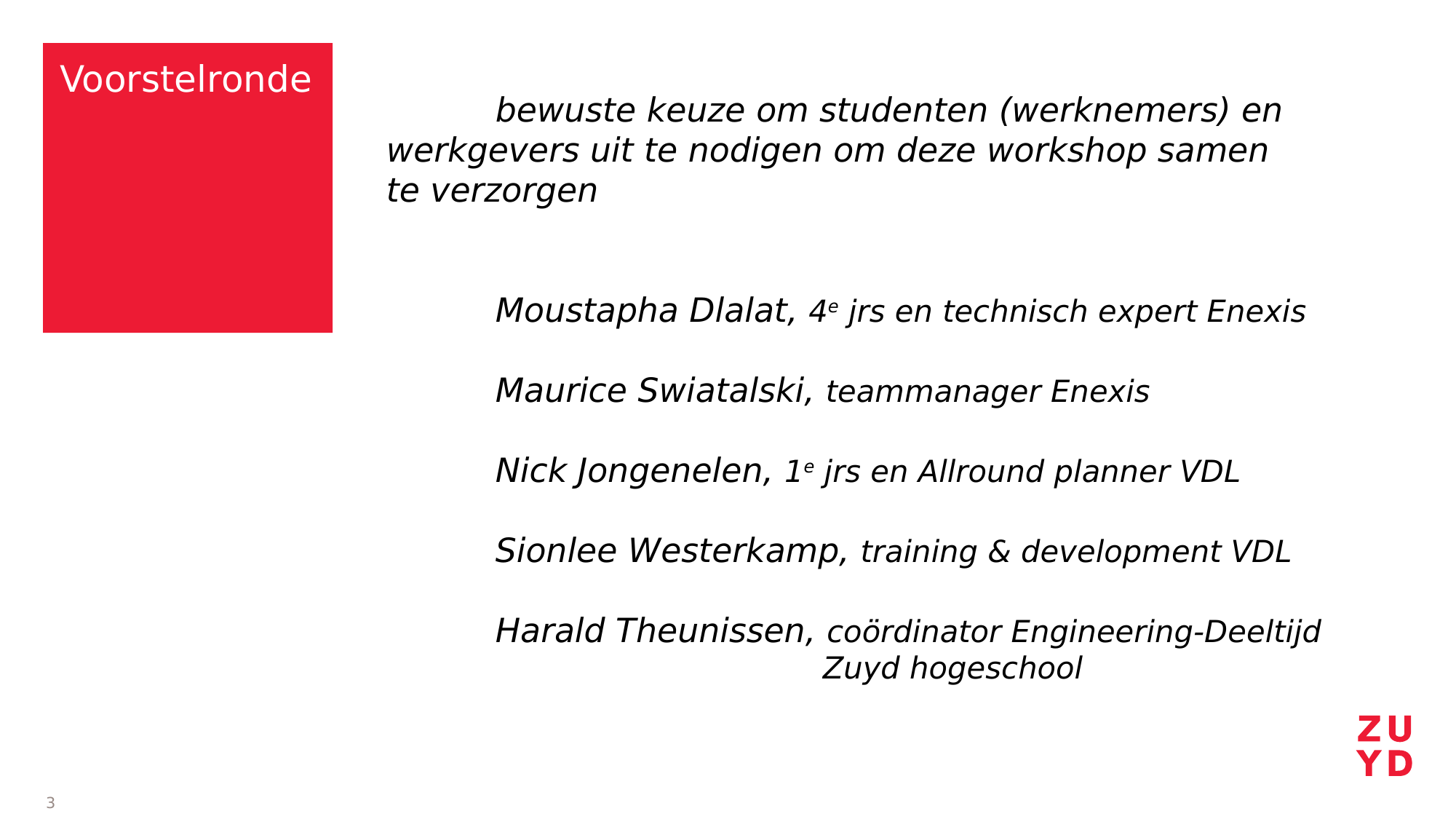

# Voorstelronde

	bewuste keuze om studenten (werknemers) en 	werkgevers uit te nodigen om deze workshop samen 	te verzorgen

	Moustapha Dlalat, 4e jrs en technisch expert Enexis

	Maurice Swiatalski, teammanager Enexis

	Nick Jongenelen, 1e jrs en Allround planner VDL

	Sionlee Westerkamp, training & development VDL

	Harald Theunissen, coördinator Engineering-Deeltijd 					Zuyd hogeschool
3